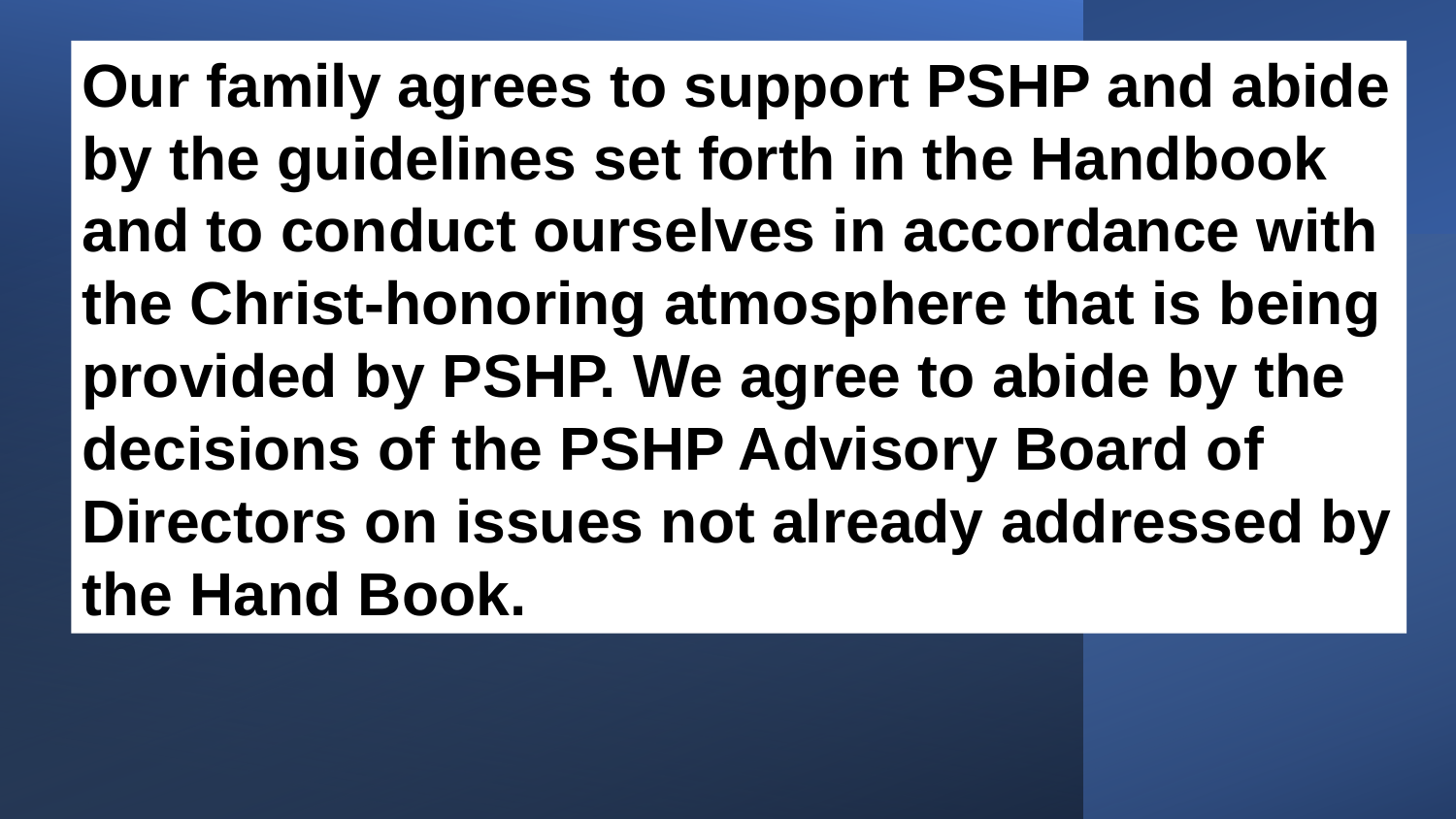

Our family agrees to support PSHP and abide by the guidelines set forth in the Handbook and to conduct ourselves in accordance with the Christ-honoring atmosphere that is being provided by PSHP. We agree to abide by the decisions of the PSHP Advisory Board of Directors on issues not already addressed by the Hand Book.